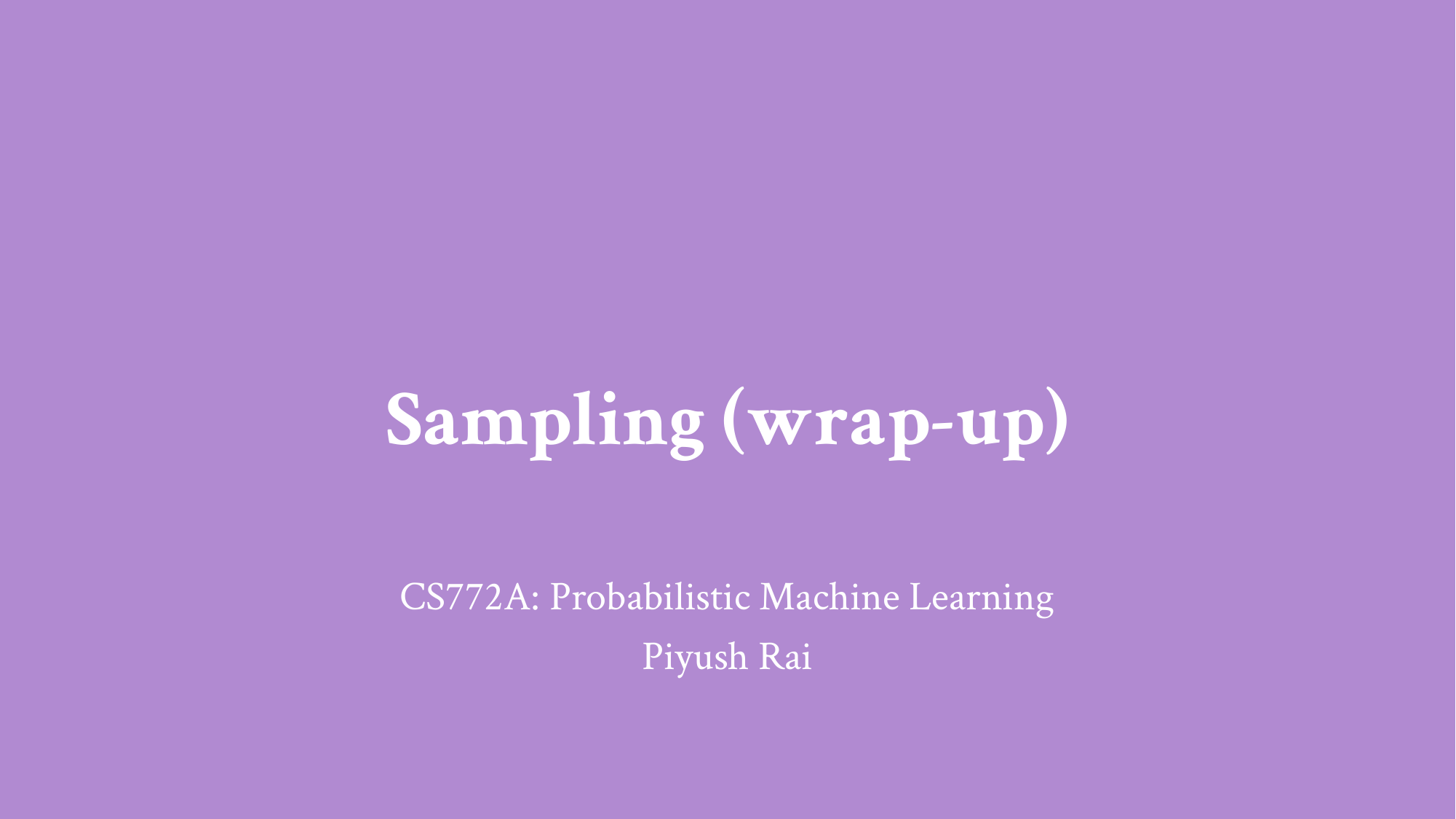

# Sampling (wrap-up)
CS772A: Probabilistic Machine Learning
Piyush Rai